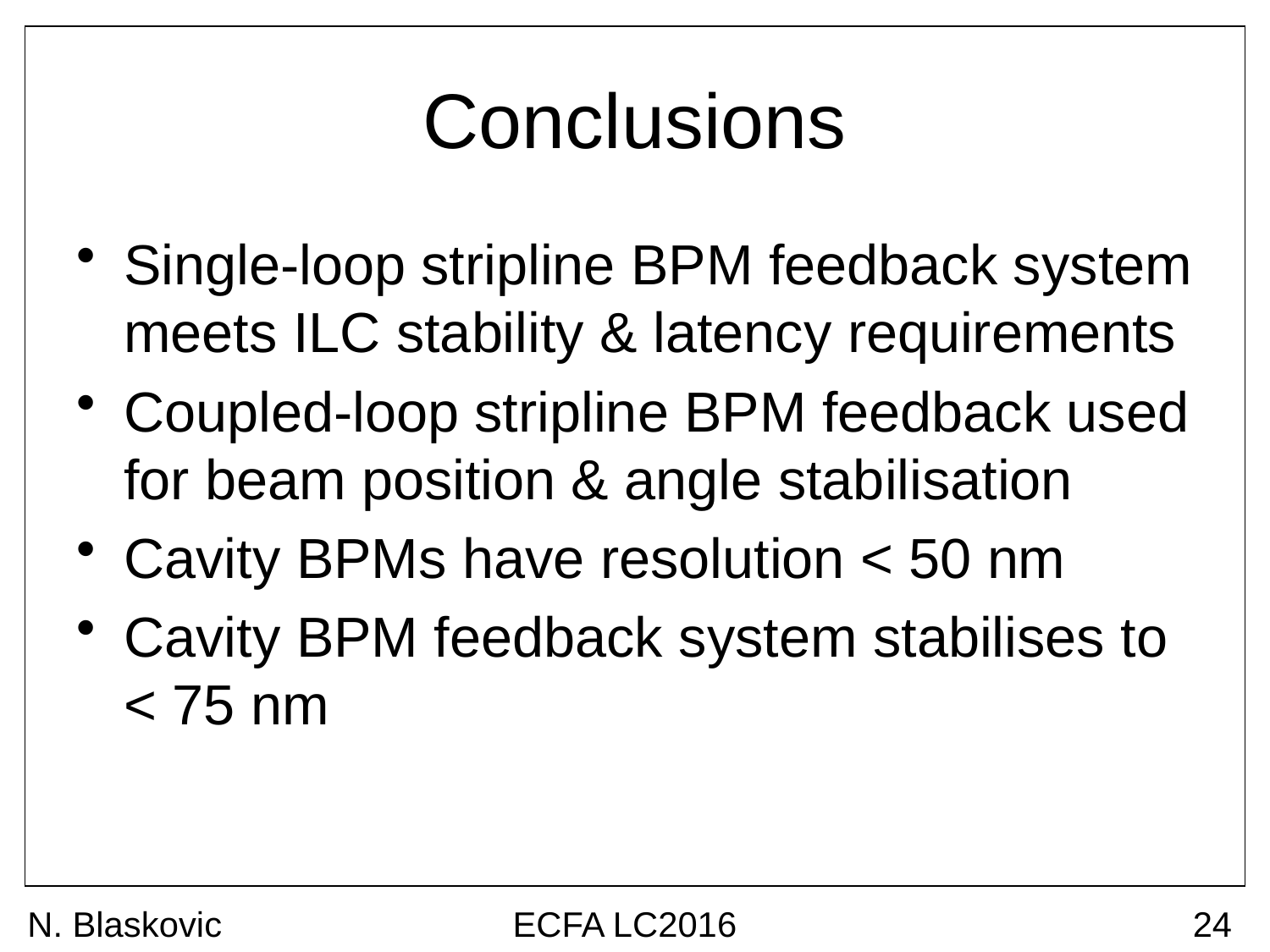

# Conclusions
Single-loop stripline BPM feedback system meets ILC stability & latency requirements
Coupled-loop stripline BPM feedback used for beam position & angle stabilisation
Cavity BPMs have resolution < 50 nm
Cavity BPM feedback system stabilises to < 75 nm
N. Blaskovic
ECFA LC2016
24